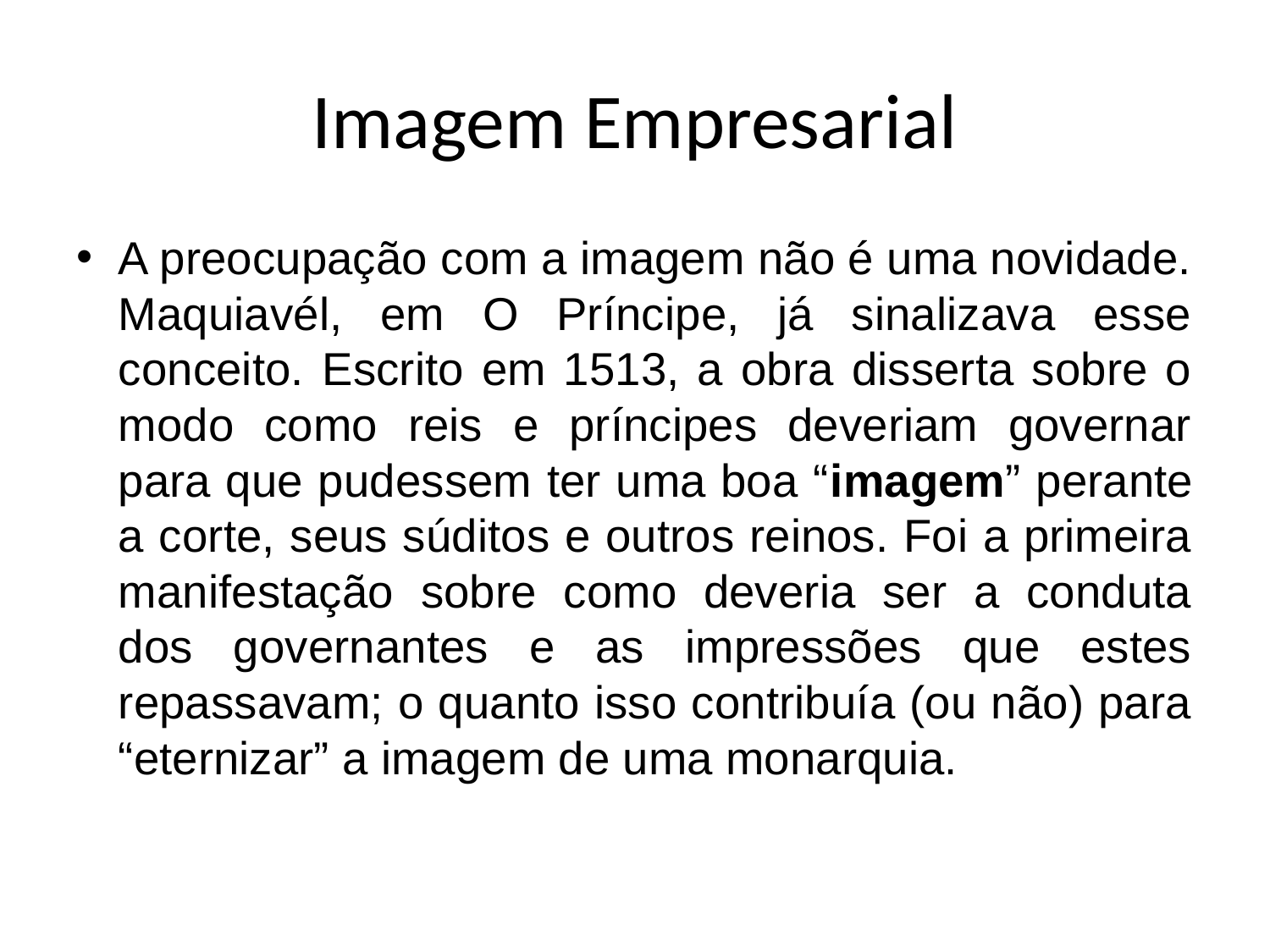

# Imagem Empresarial
A preocupação com a imagem não é uma novidade. Maquiavél, em O Príncipe, já sinalizava esse conceito. Escrito em 1513, a obra disserta sobre o modo como reis e príncipes deveriam governar para que pudessem ter uma boa “imagem” perante a corte, seus súditos e outros reinos. Foi a primeira manifestação sobre como deveria ser a conduta dos governantes e as impressões que estes repassavam; o quanto isso contribuía (ou não) para “eternizar” a imagem de uma monarquia.